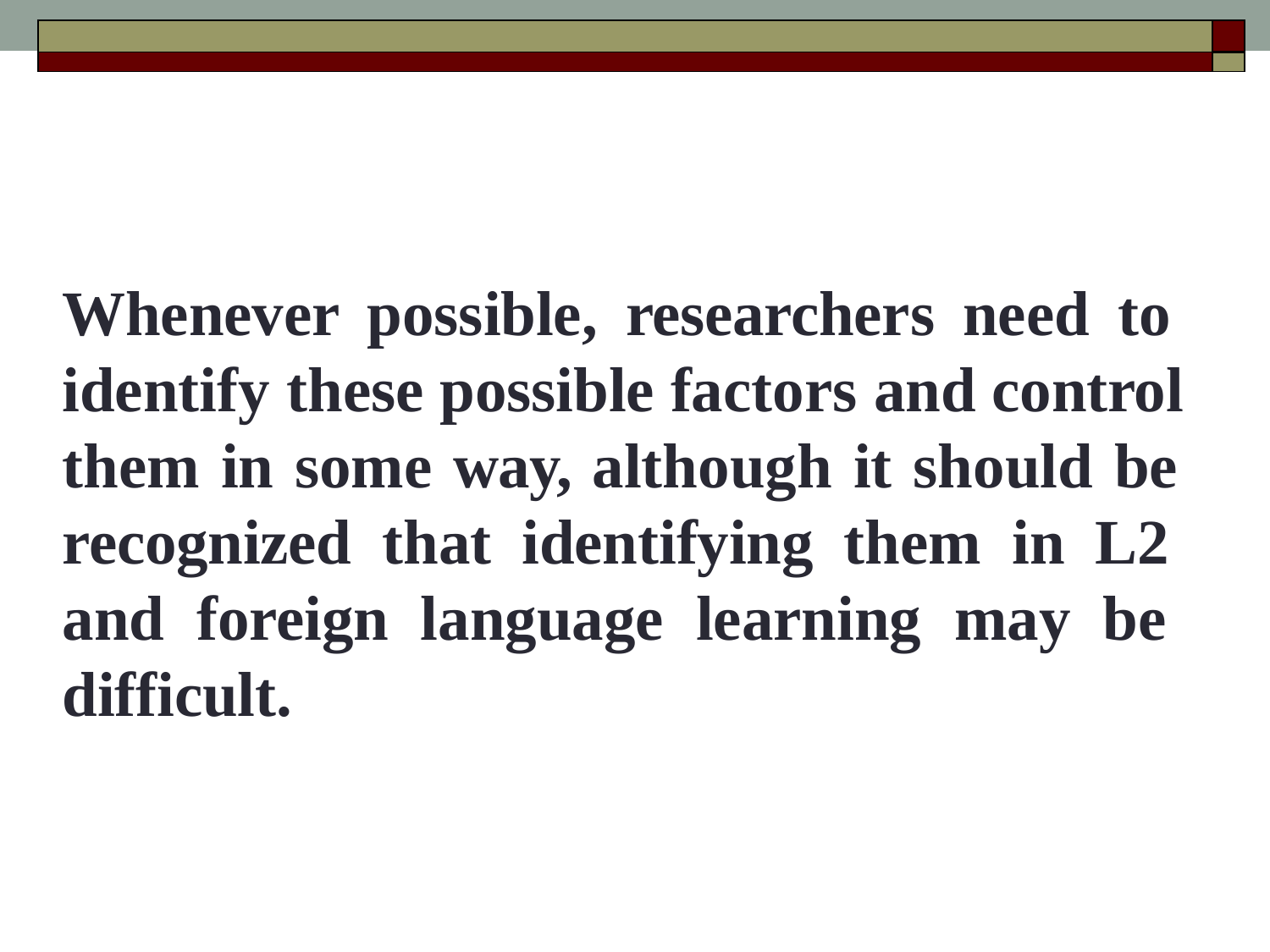

|  |  |
| --- | --- |
|  |  |
Whenever possible, researchers need to  identify these possible factors and control  them in some way, although it should be  recognized that identifying them in L2  and foreign language learning may be  difficult.